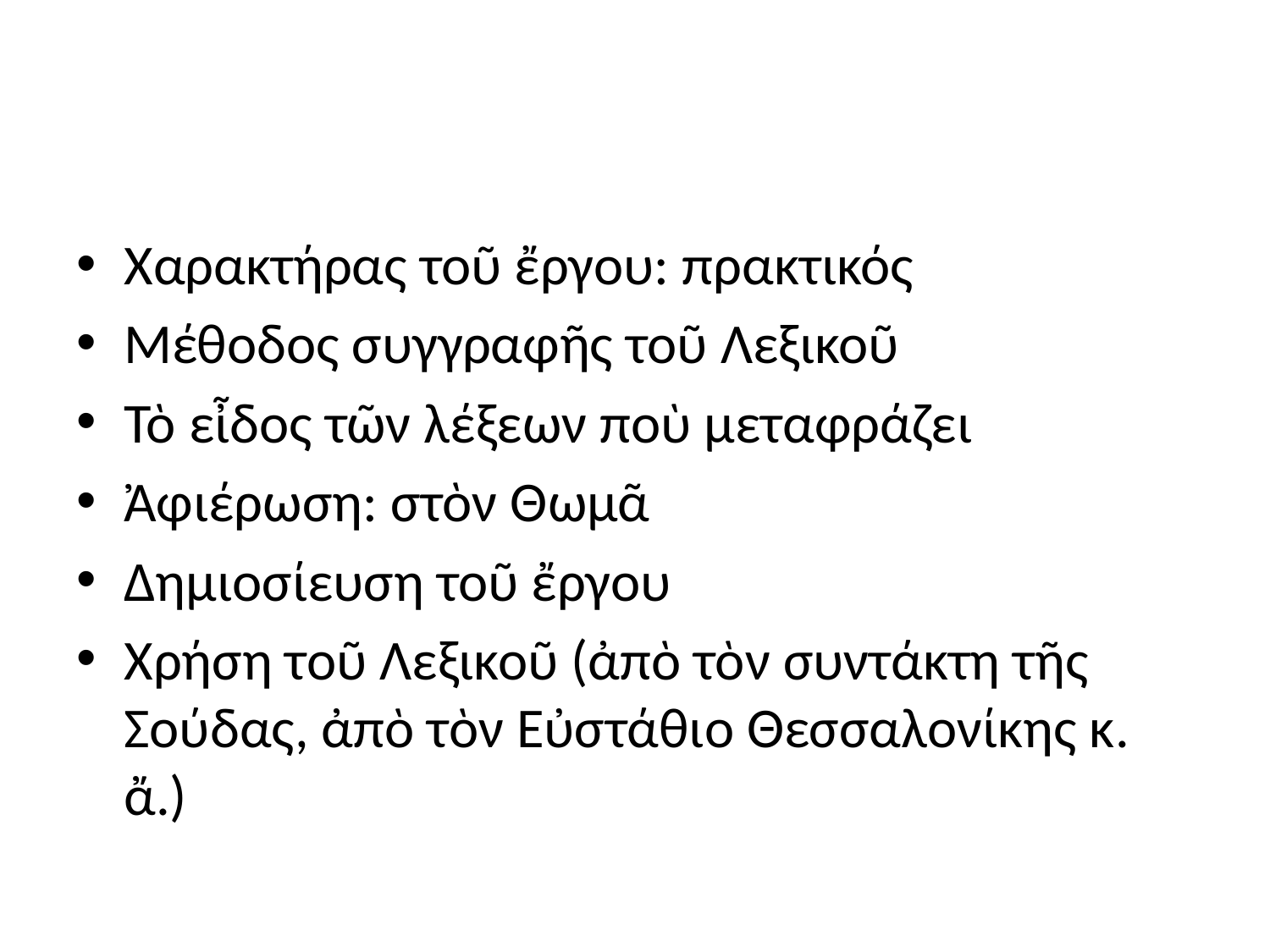

#
Χαρακτήρας τοῦ ἔργου: πρακτικός
Μέθοδος συγγραφῆς τοῦ Λεξικοῦ
Τὸ εἶδος τῶν λέξεων ποὺ μεταφράζει
Ἀφιέρωση: στὸν Θωμᾶ
Δημιοσίευση τοῦ ἔργου
Χρήση τοῦ Λεξικοῦ (ἀπὸ τὸν συντάκτη τῆς Σούδας, ἀπὸ τὸν Εὐστάθιο Θεσσαλονίκης κ. ἄ.)